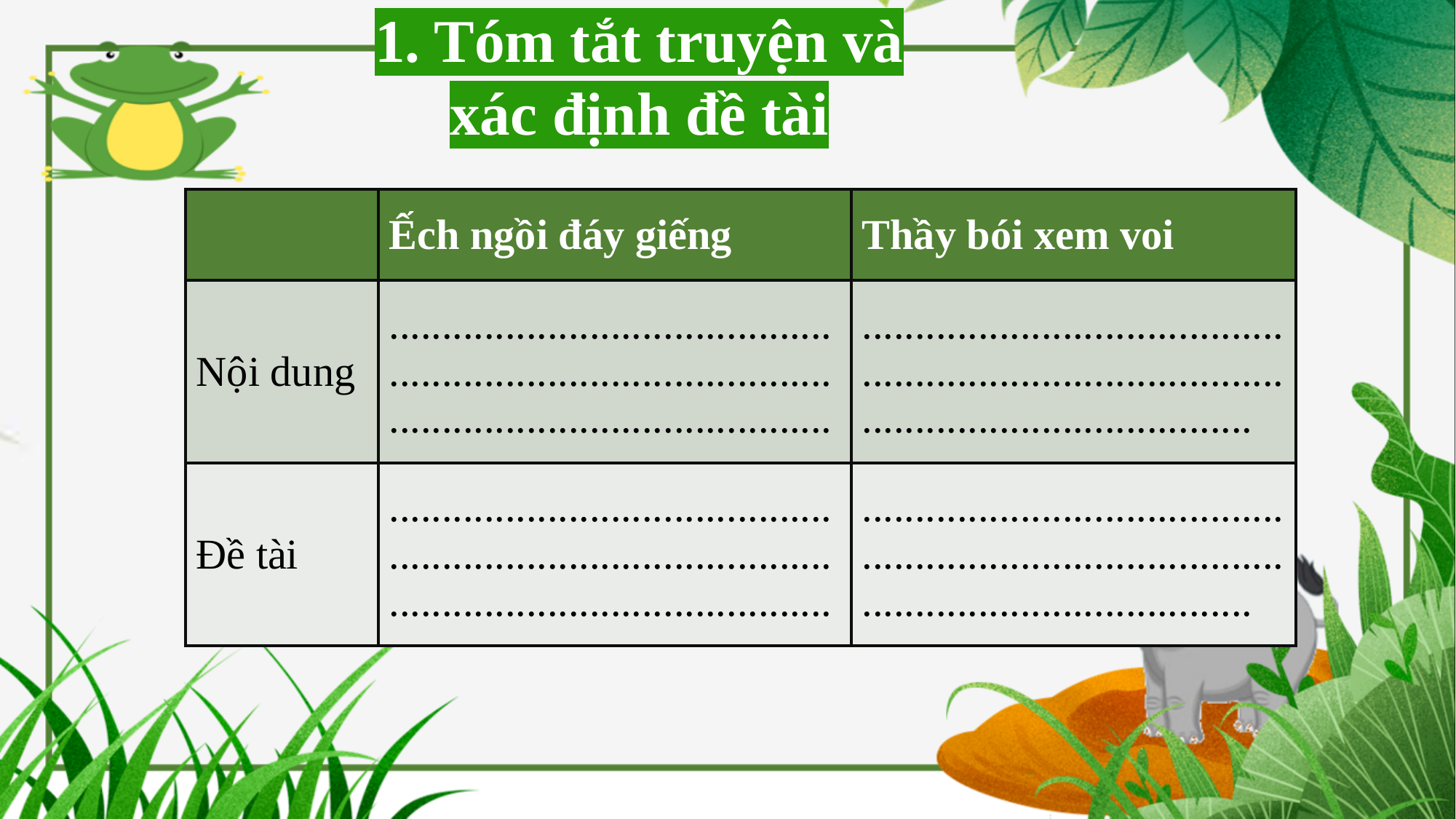

1. Tóm tắt truyện và xác định đề tài
|  | Ếch ngồi đáy giếng | Thầy bói xem voi |
| --- | --- | --- |
| Nội dung | .............................................................................................................................. | ..................................................................................................................... |
| Đề tài | .............................................................................................................................. | ..................................................................................................................... |